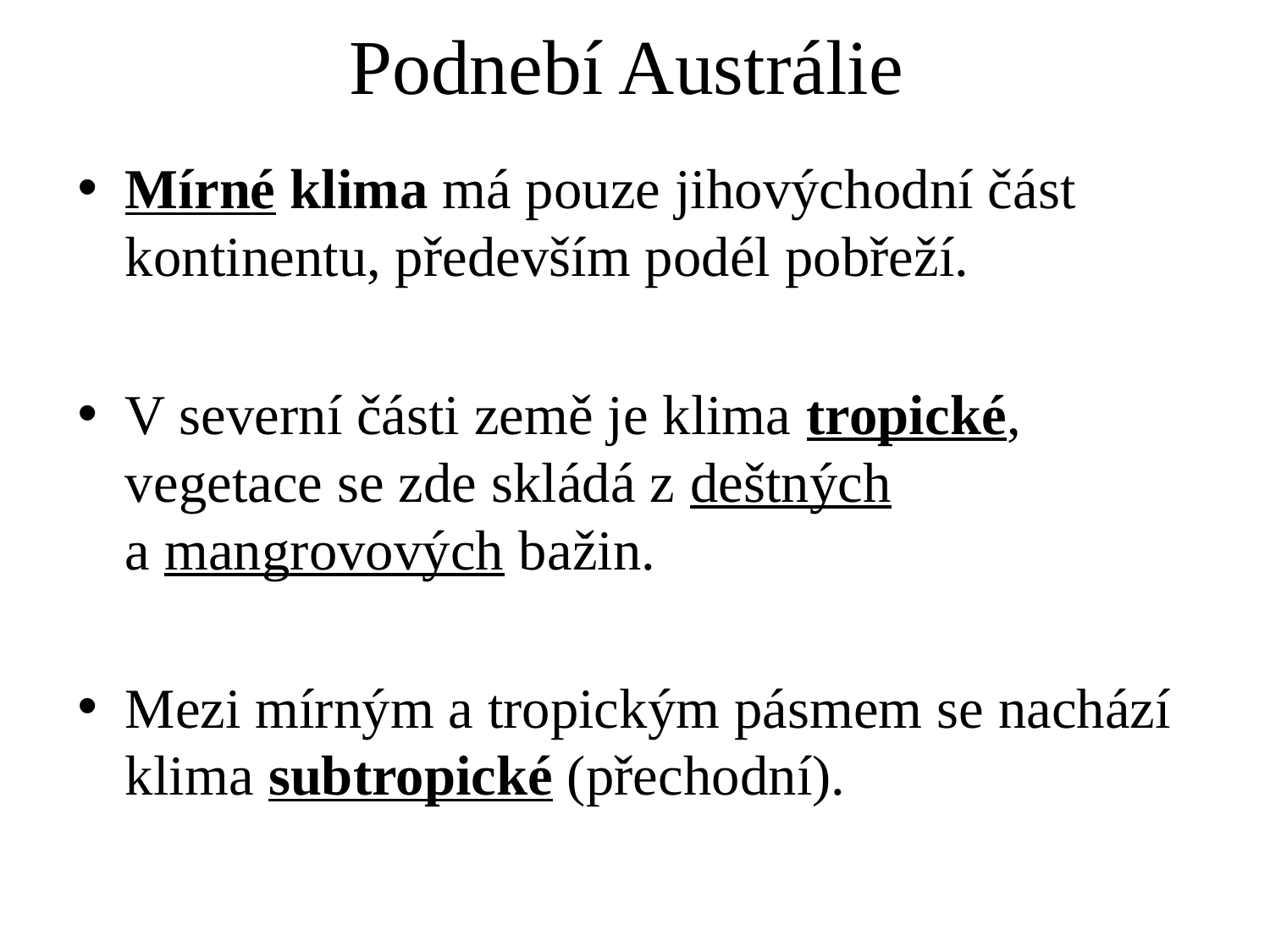

# Podnebí Austrálie
Mírné klima má pouze jihovýchodní část kontinentu, především podél pobřeží.

V severní části země je klima tropické, vegetace se zde skládá z deštných                    a mangrovových bažin.

Mezi mírným a tropickým pásmem se nachází klima subtropické (přechodní).